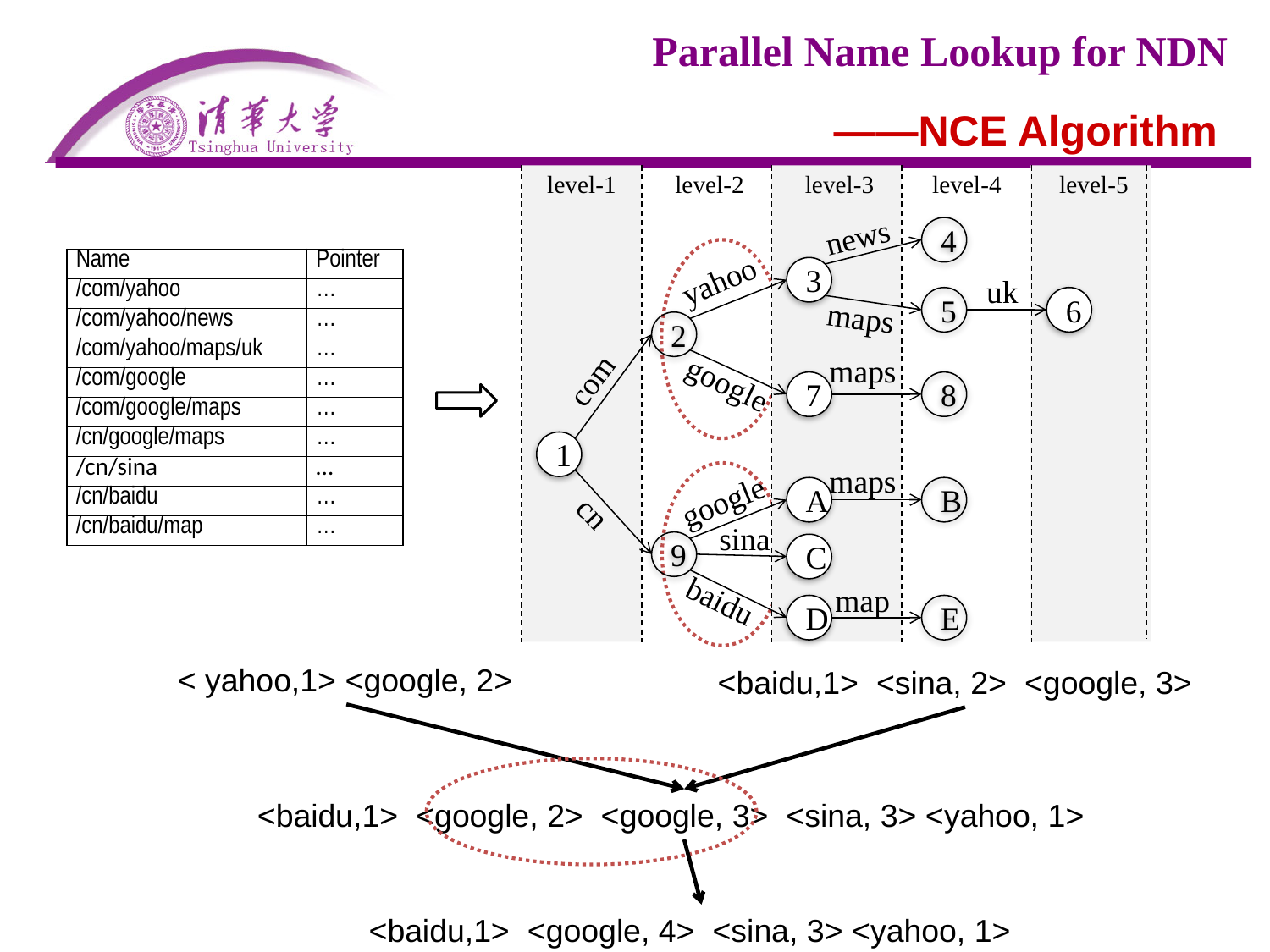

# ——NCE Algorithm
level-1
level-2
level-3
level-4
level-5

news
4
yahoo
3
uk
5
6
maps
2
maps
com
google
7
8
1
maps
google
A
B
cn
sina
9
C
map
baidu
D
E

| Name | Pointer |
| --- | --- |
| /com/yahoo | … |
| /com/yahoo/news | … |
| /com/yahoo/maps/uk | … |
| /com/google | … |
| /com/google/maps | … |
| /cn/google/maps | … |
| /cn/sina | … |
| /cn/baidu | … |
| /cn/baidu/map | … |

< yahoo,1> <google, 2>
<baidu,1>  <sina, 2>  <google, 3>

<baidu,1>  <google, 2>  <google, 3>  <sina, 3> <yahoo, 1>
<baidu,1>  <google, 4>  <sina, 3> <yahoo, 1>